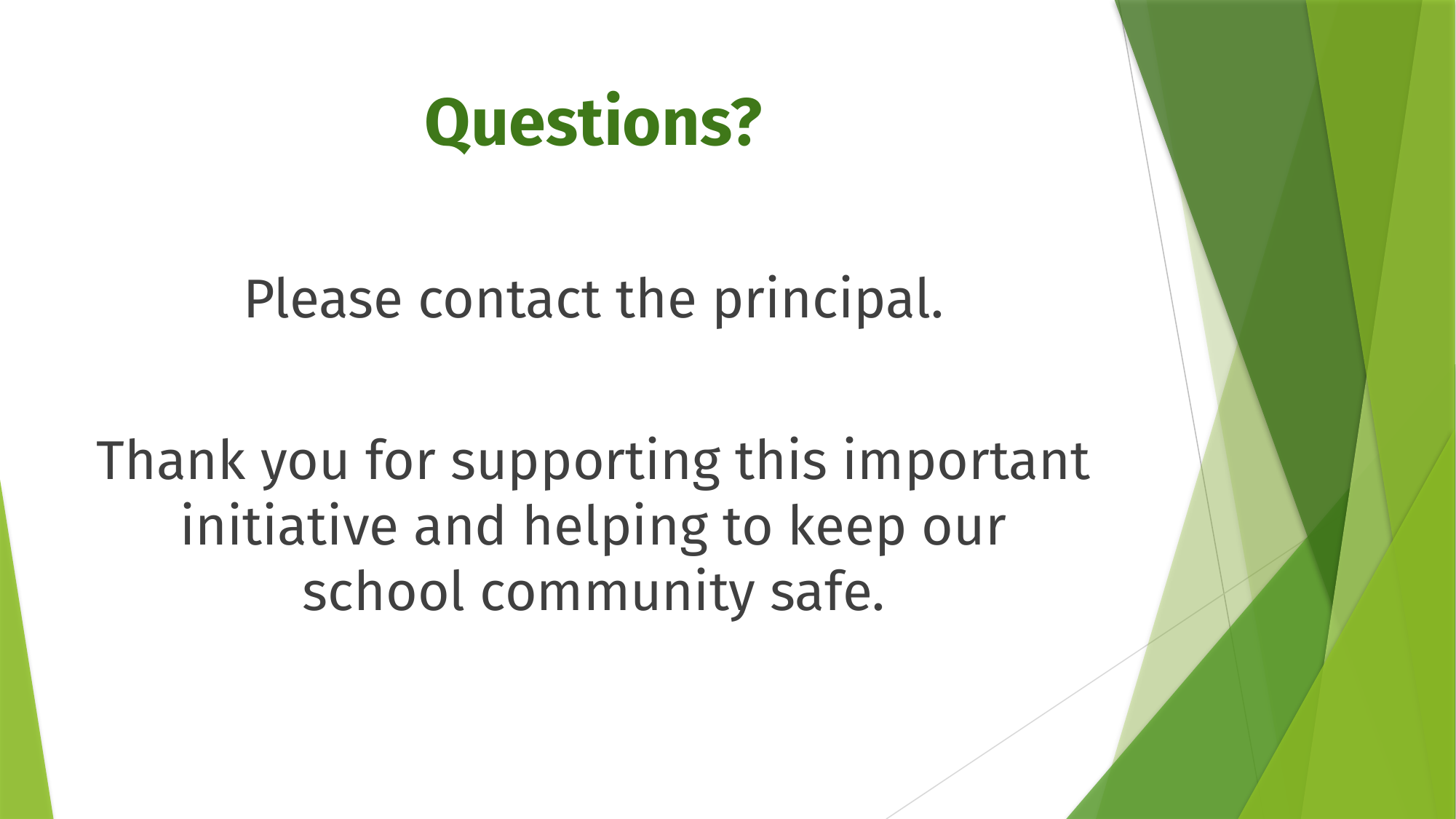

# Questions?
Please contact the principal.

Thank you for supporting this important initiative and helping to keep our school community safe.